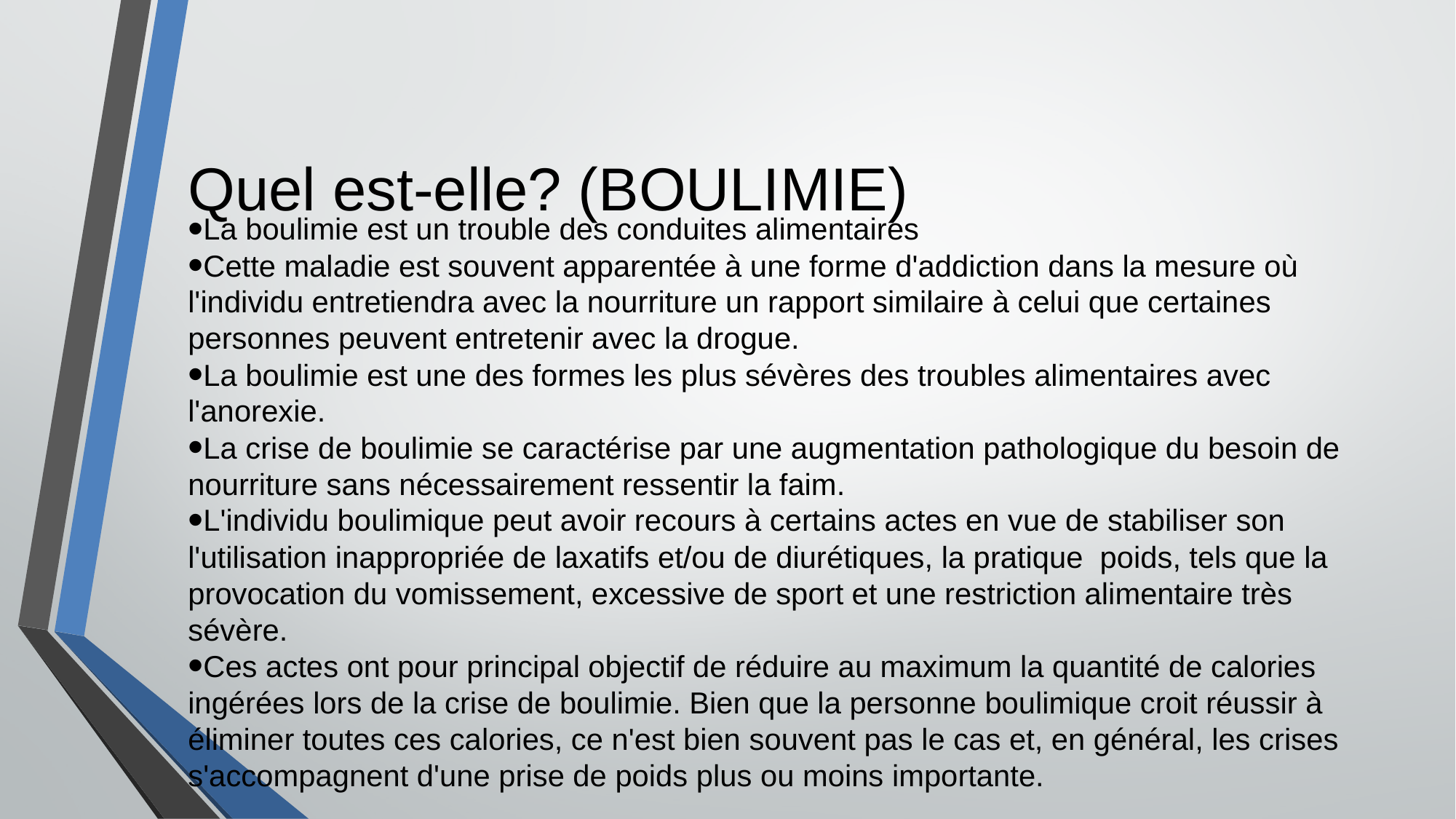

Quel est-elle? (BOULIMIE)
La boulimie est un trouble des conduites alimentaires
Cette maladie est souvent apparentée à une forme d'addiction dans la mesure où l'individu entretiendra avec la nourriture un rapport similaire à celui que certaines personnes peuvent entretenir avec la drogue.
La boulimie est une des formes les plus sévères des troubles alimentaires avec l'anorexie.
La crise de boulimie se caractérise par une augmentation pathologique du besoin de nourriture sans nécessairement ressentir la faim.
L'individu boulimique peut avoir recours à certains actes en vue de stabiliser son l'utilisation inappropriée de laxatifs et/ou de diurétiques, la pratique  poids, tels que la provocation du vomissement, excessive de sport et une restriction alimentaire très sévère.
Ces actes ont pour principal objectif de réduire au maximum la quantité de calories ingérées lors de la crise de boulimie. Bien que la personne boulimique croit réussir à éliminer toutes ces calories, ce n'est bien souvent pas le cas et, en général, les crises s'accompagnent d'une prise de poids plus ou moins importante.